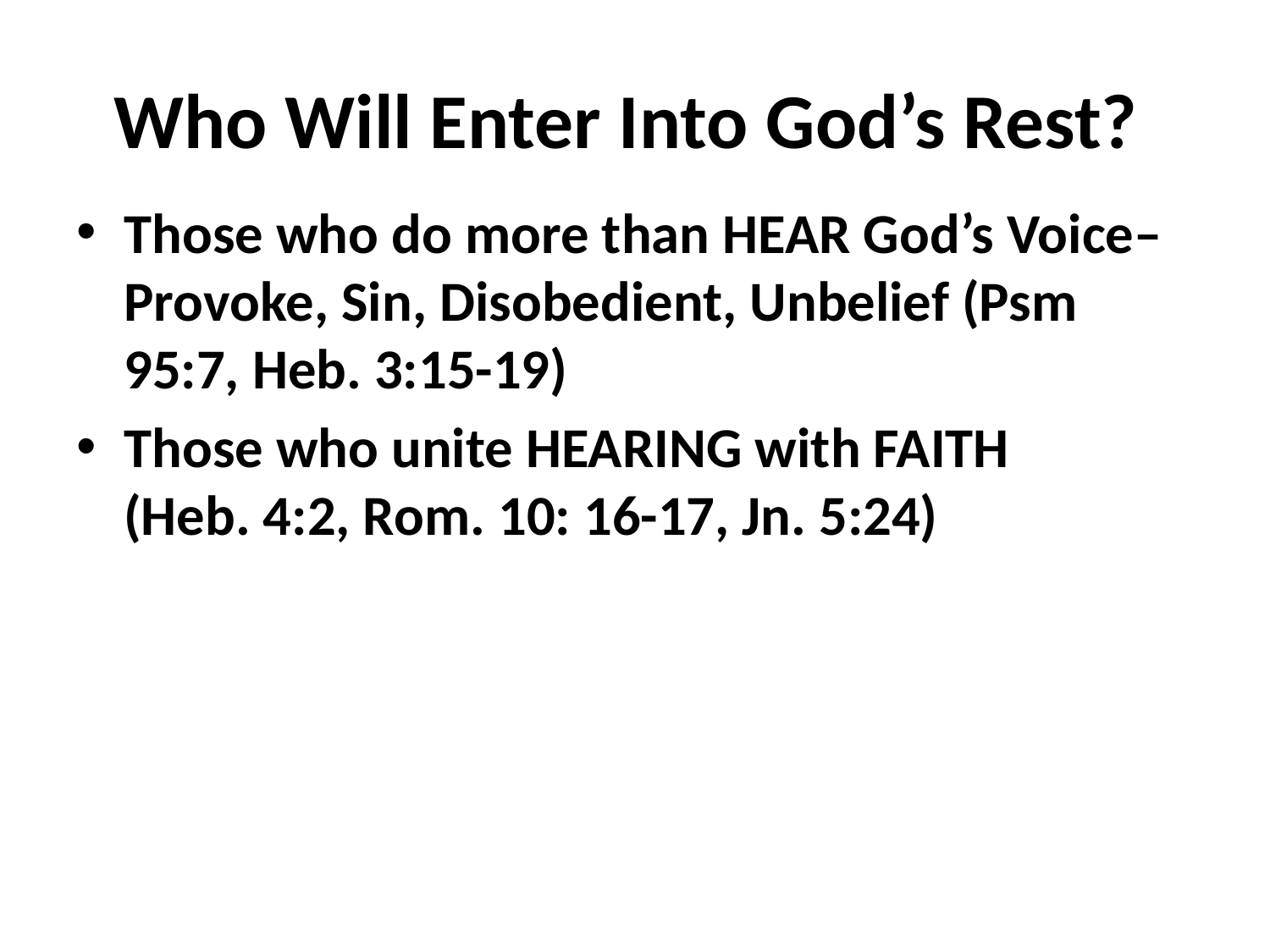

# Who Will Enter Into God’s Rest?
Those who do more than HEAR God’s Voice– Provoke, Sin, Disobedient, Unbelief (Psm 95:7, Heb. 3:15-19)
Those who unite HEARING with FAITH           (Heb. 4:2, Rom. 10: 16-17, Jn. 5:24)